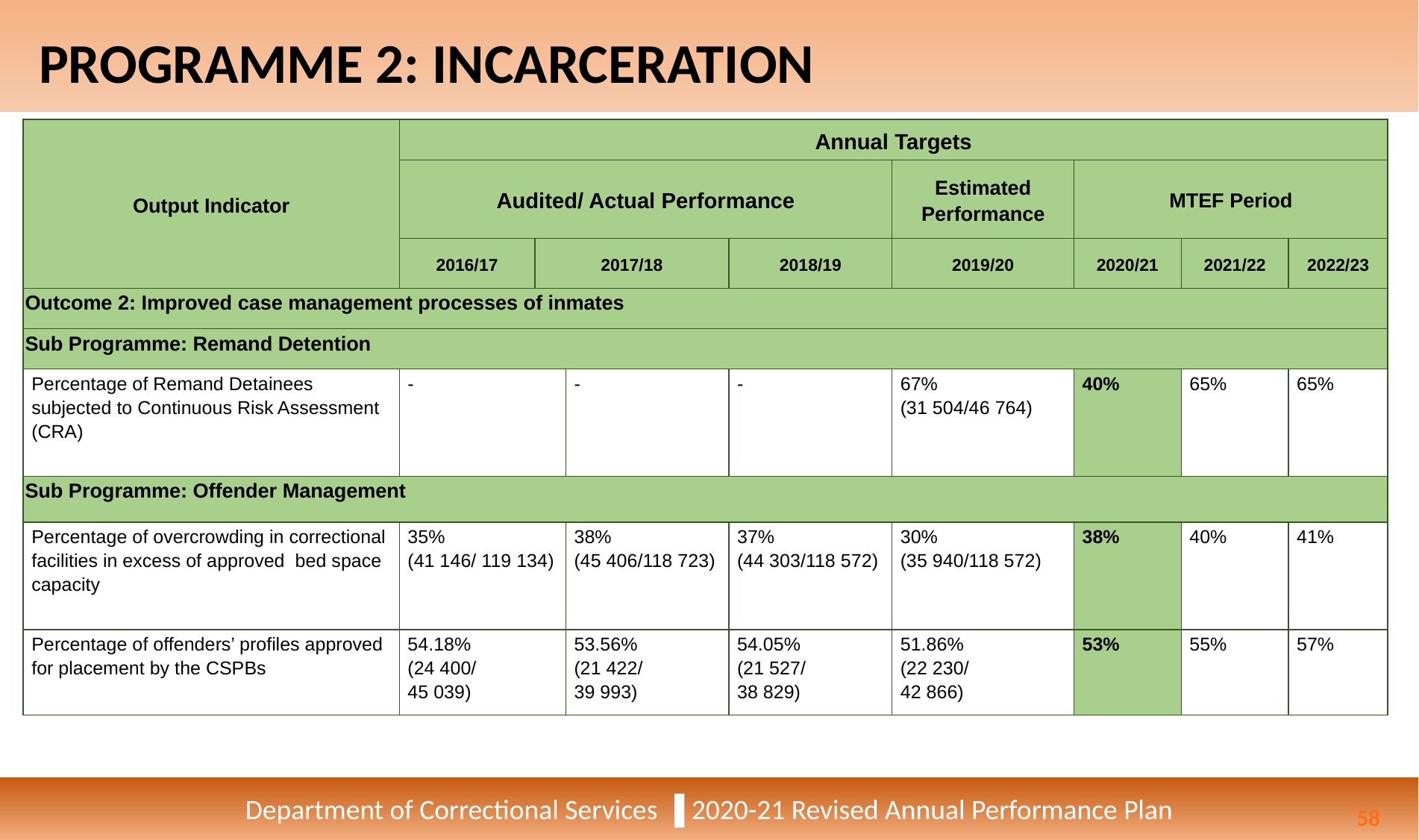

# PROGRAMME 2: INCARCERATION

| Output Indicator | Annual Targets |  |  |  |  |  |  |  |
| --- | --- | --- | --- | --- | --- | --- | --- | --- |
|  | Audited/ Actual Performance |  |  |  | Estimated Performance | MTEF Period |  |  |
|  | 2016/17 | 2017/18 |  | 2018/19 | 2019/20 | 2020/21 | 2021/22 | 2022/23 |
| Outcome 2: Improved case management processes of inmates |  |  |  |  |  |  |  |  |
| Sub Programme: Remand Detention |  |  |  |  |  |  |  |  |
| Percentage of Remand Detainees subjected to Continuous Risk Assessment (CRA) | - |  | - | - | 67% (31 504/46 764) | 40% | 65% | 65% |
| Sub Programme: Offender Management |  |  |  |  |  |  |  |  |
| Percentage of overcrowding in correctional facilities in excess of approved bed space capacity | 35% (41 146/ 119 134) |  | 38% (45 406/118 723) | 37% (44 303/118 572) | 30% (35 940/118 572) | 38% | 40% | 41% |
| Percentage of offenders’ profiles approved for placement by the CSPBs | 54.18% (24 400/ 45 039) |  | 53.56% (21 422/ 39 993) | 54.05% (21 527/ 38 829) | 51.86% (22 230/ 42 866) | 53% | 55% | 57% |
Department of Correctional Services ▐ 2020-21 Revised Annual Performance Plan
58
58